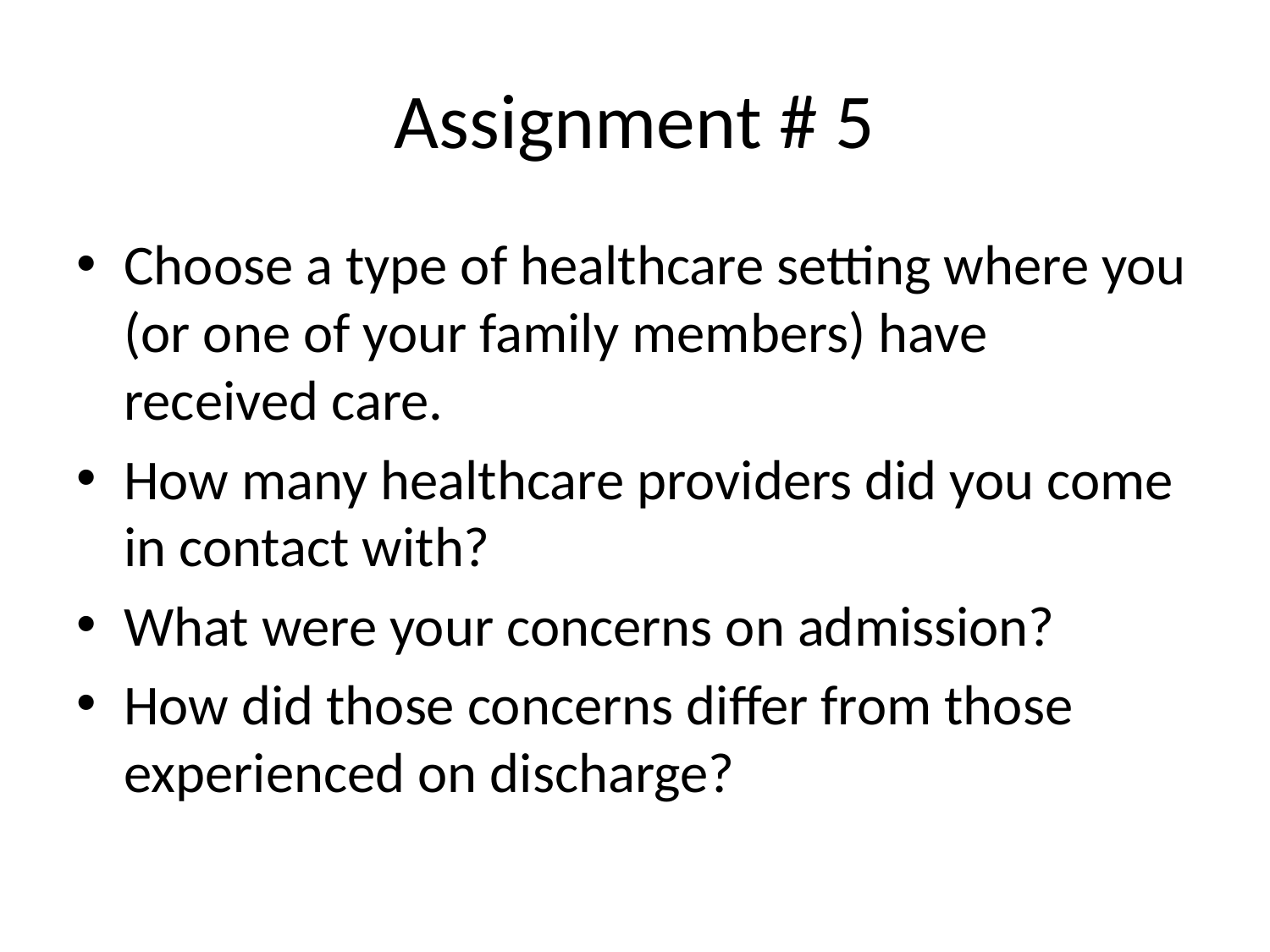

# Assignment # 5
Choose a type of healthcare setting where you (or one of your family members) have received care.
How many healthcare providers did you come in contact with?
What were your concerns on admission?
How did those concerns differ from those experienced on discharge?